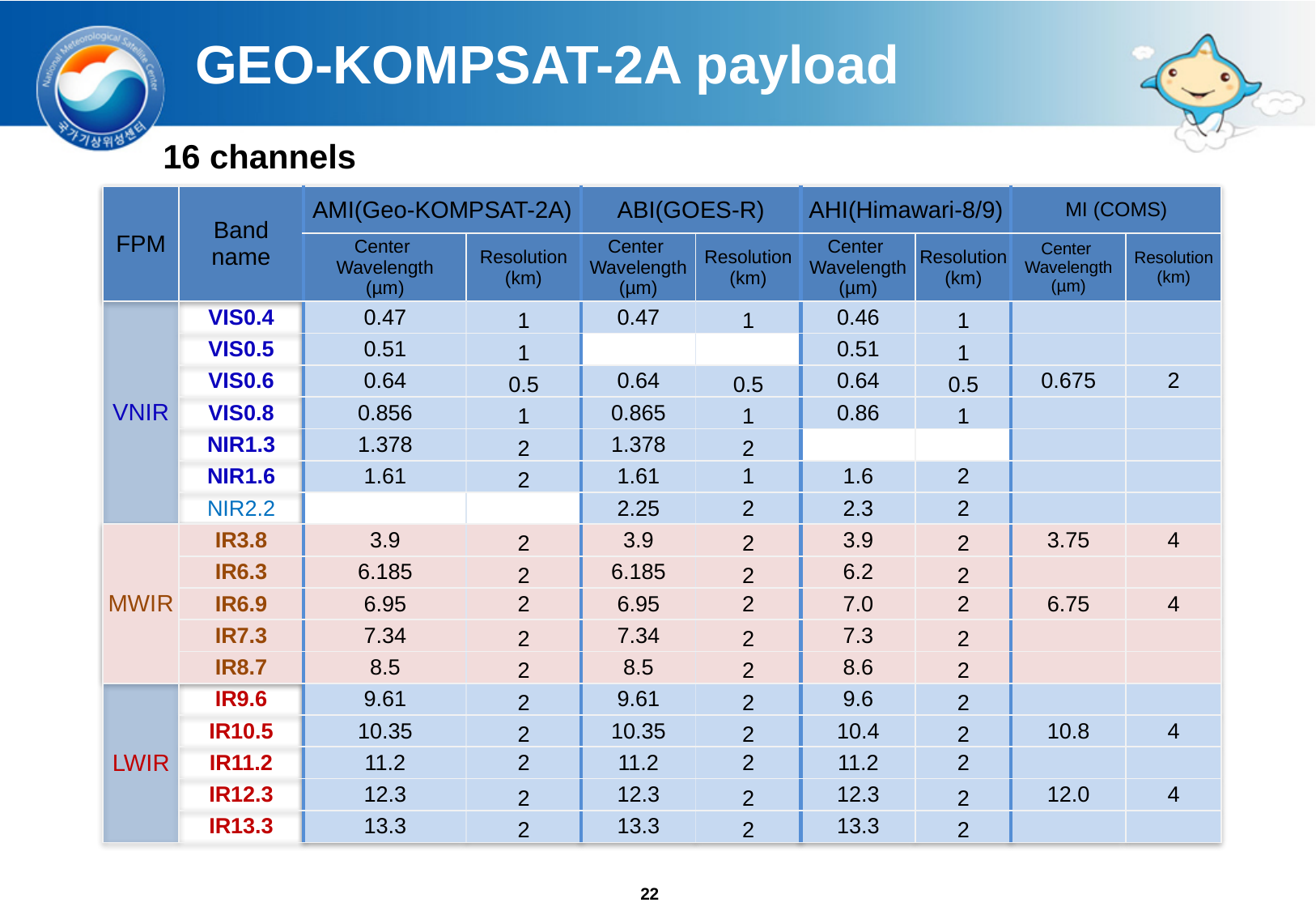

GEO-KOMPSAT-2A payload
16 channels
| FPM | Band name | AMI(Geo-KOMPSAT-2A) |  | ABI(GOES-R) |  | AHI(Himawari-8/9) |  | MI (COMS) |  |
| --- | --- | --- | --- | --- | --- | --- | --- | --- | --- |
|  |  | Center Wavelength (µm) | Resolution (km) | Center Wavelength (µm) | Resolution (km) | Center Wavelength (µm) | Resolution (km) | Center Wavelength (µm) | Resolution (km) |
| VNIR | VIS0.4 | 0.47 | 1 | 0.47 | 1 | 0.46 | 1 |  |  |
|  | VIS0.5 | 0.51 | 1 |  |  | 0.51 | 1 |  |  |
|  | VIS0.6 | 0.64 | 0.5 | 0.64 | 0.5 | 0.64 | 0.5 | 0.675 | 2 |
|  | VIS0.8 | 0.856 | 1 | 0.865 | 1 | 0.86 | 1 |  |  |
|  | NIR1.3 | 1.378 | 2 | 1.378 | 2 |  |  |  |  |
|  | NIR1.6 | 1.61 | 2 | 1.61 | 1 | 1.6 | 2 |  |  |
|  | NIR2.2 |  |  | 2.25 | 2 | 2.3 | 2 |  |  |
| MWIR | IR3.8 | 3.9 | 2 | 3.9 | 2 | 3.9 | 2 | 3.75 | 4 |
|  | IR6.3 | 6.185 | 2 | 6.185 | 2 | 6.2 | 2 |  |  |
|  | IR6.9 | 6.95 | 2 | 6.95 | 2 | 7.0 | 2 | 6.75 | 4 |
|  | IR7.3 | 7.34 | 2 | 7.34 | 2 | 7.3 | 2 |  |  |
|  | IR8.7 | 8.5 | 2 | 8.5 | 2 | 8.6 | 2 |  |  |
| LWIR | IR9.6 | 9.61 | 2 | 9.61 | 2 | 9.6 | 2 |  |  |
|  | IR10.5 | 10.35 | 2 | 10.35 | 2 | 10.4 | 2 | 10.8 | 4 |
|  | IR11.2 | 11.2 | 2 | 11.2 | 2 | 11.2 | 2 |  |  |
|  | IR12.3 | 12.3 | 2 | 12.3 | 2 | 12.3 | 2 | 12.0 | 4 |
|  | IR13.3 | 13.3 | 2 | 13.3 | 2 | 13.3 | 2 |  |  |